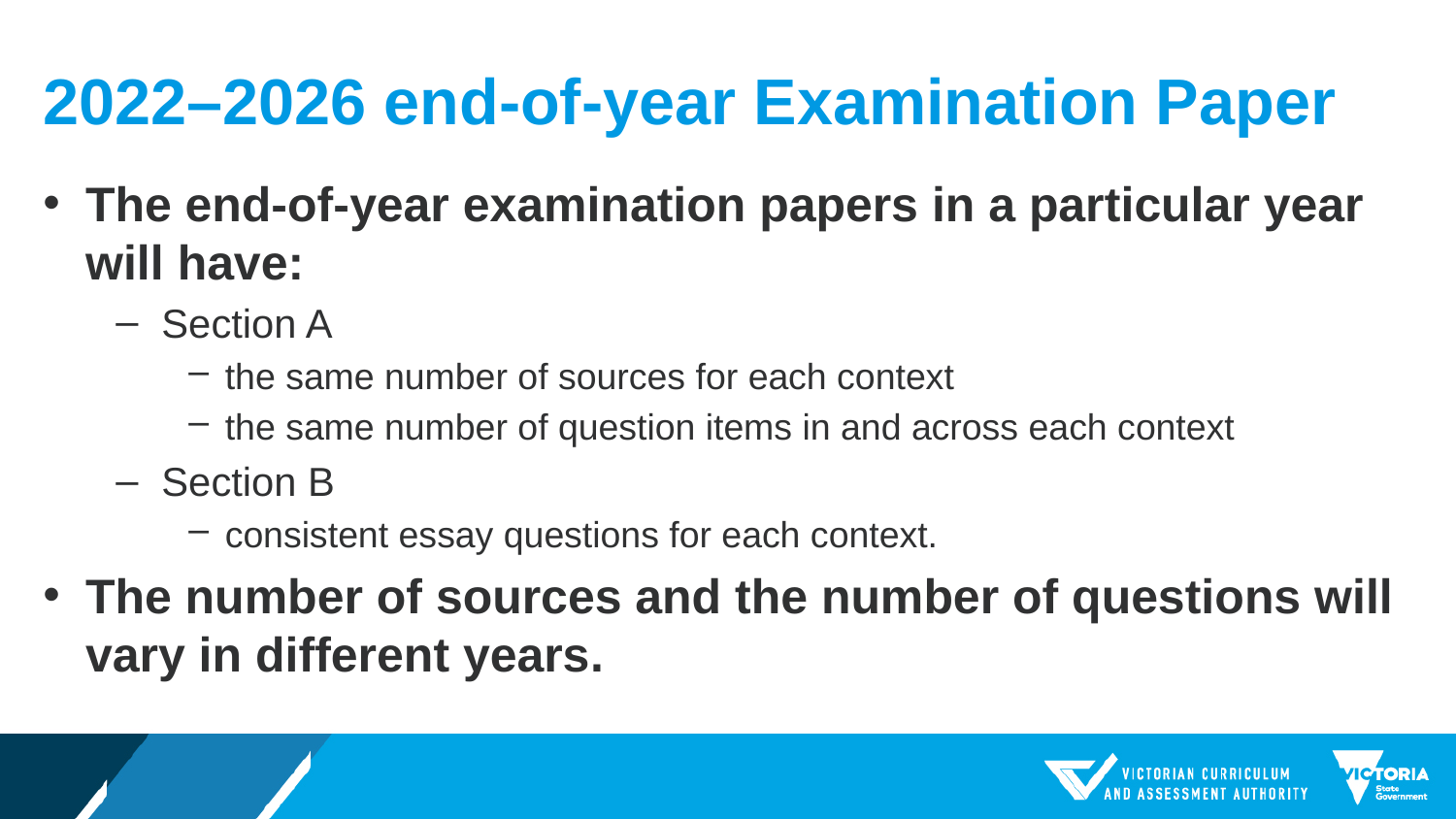

# 2022–2026 end-of-year Examination Paper
The end-of-year examination papers in a particular year will have:
Section A
the same number of sources for each context
the same number of question items in and across each context
Section B
consistent essay questions for each context.
The number of sources and the number of questions will vary in different years.